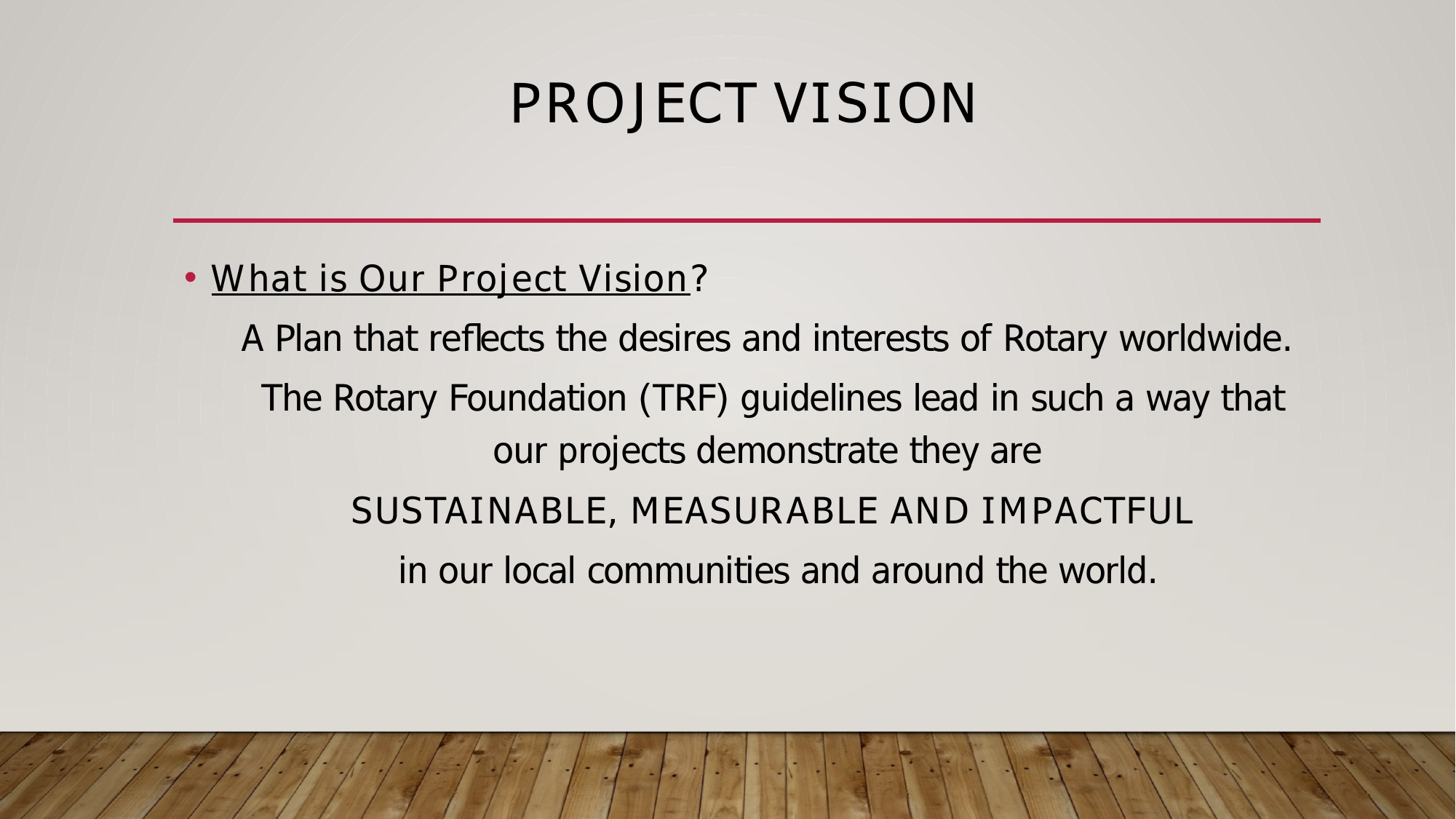

# Project Vision
What is Our Project Vision?
A Plan that reflects the desires and interests of Rotary worldwide.
The Rotary Foundation (TRF) guidelines lead in such a way that our projects demonstrate they are
SUSTAINABLE, MEASURABLE AND IMPACTFUL
 in our local communities and around the world.